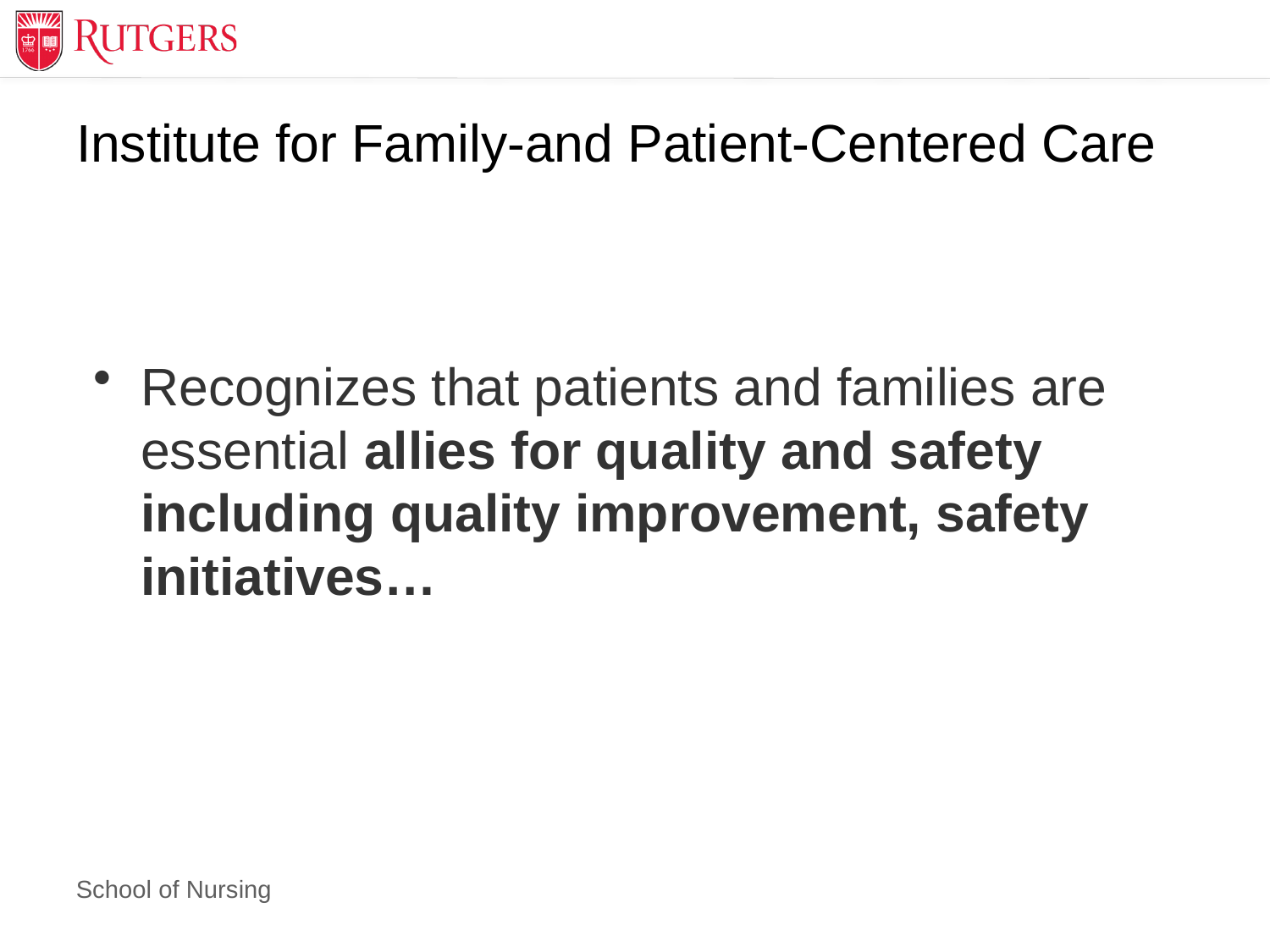

# Institute for Family-and Patient-Centered Care
Recognizes that patients and families are essential allies for quality and safety including quality improvement, safety initiatives…